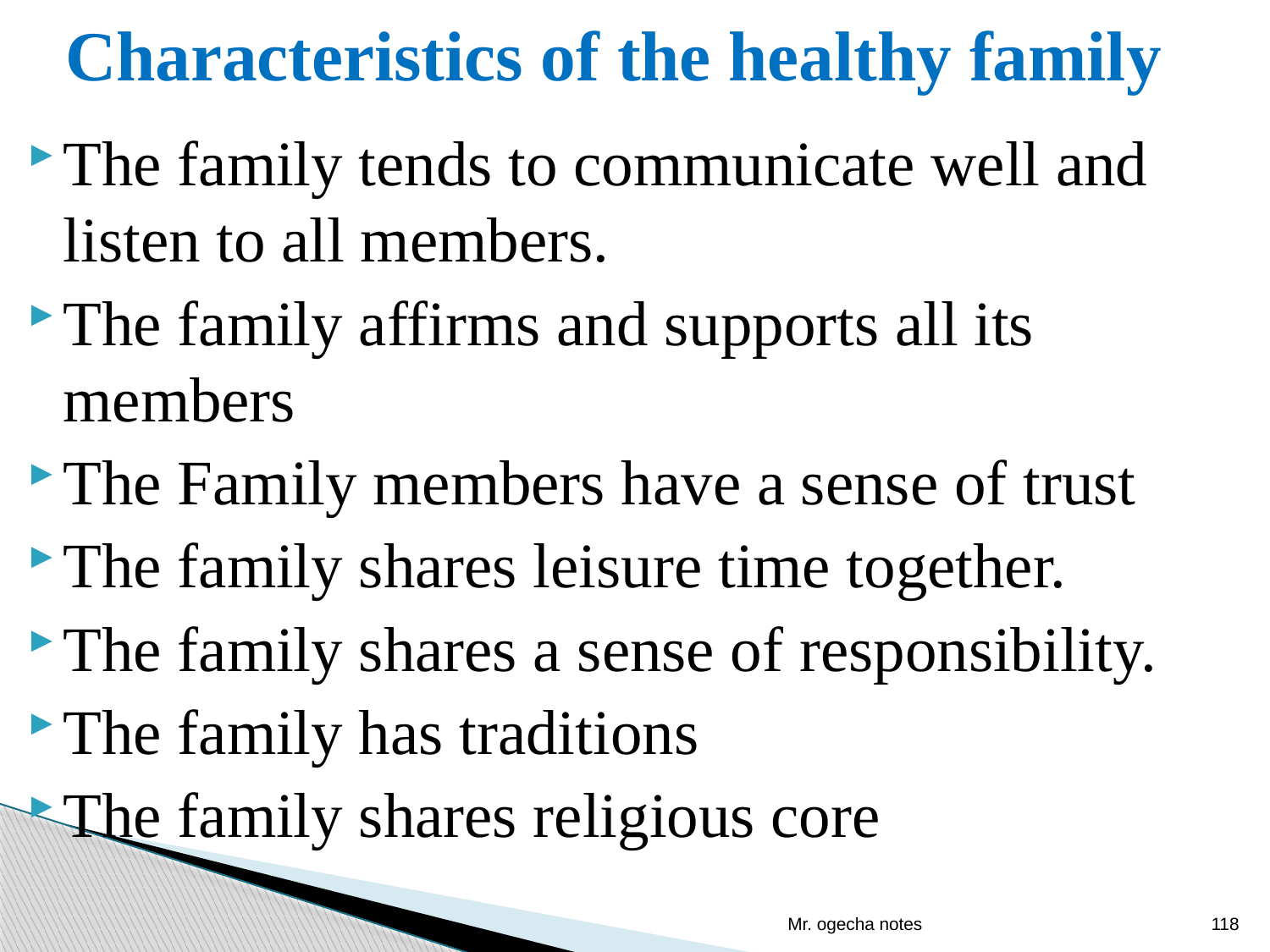

# Characteristics of the healthy family
The family tends to communicate well and listen to all members.
The family affirms and supports all its members
The Family members have a sense of trust
The family shares leisure time together.
The family shares a sense of responsibility.
The family has traditions
The family shares religious core
Mr. ogecha notes
118